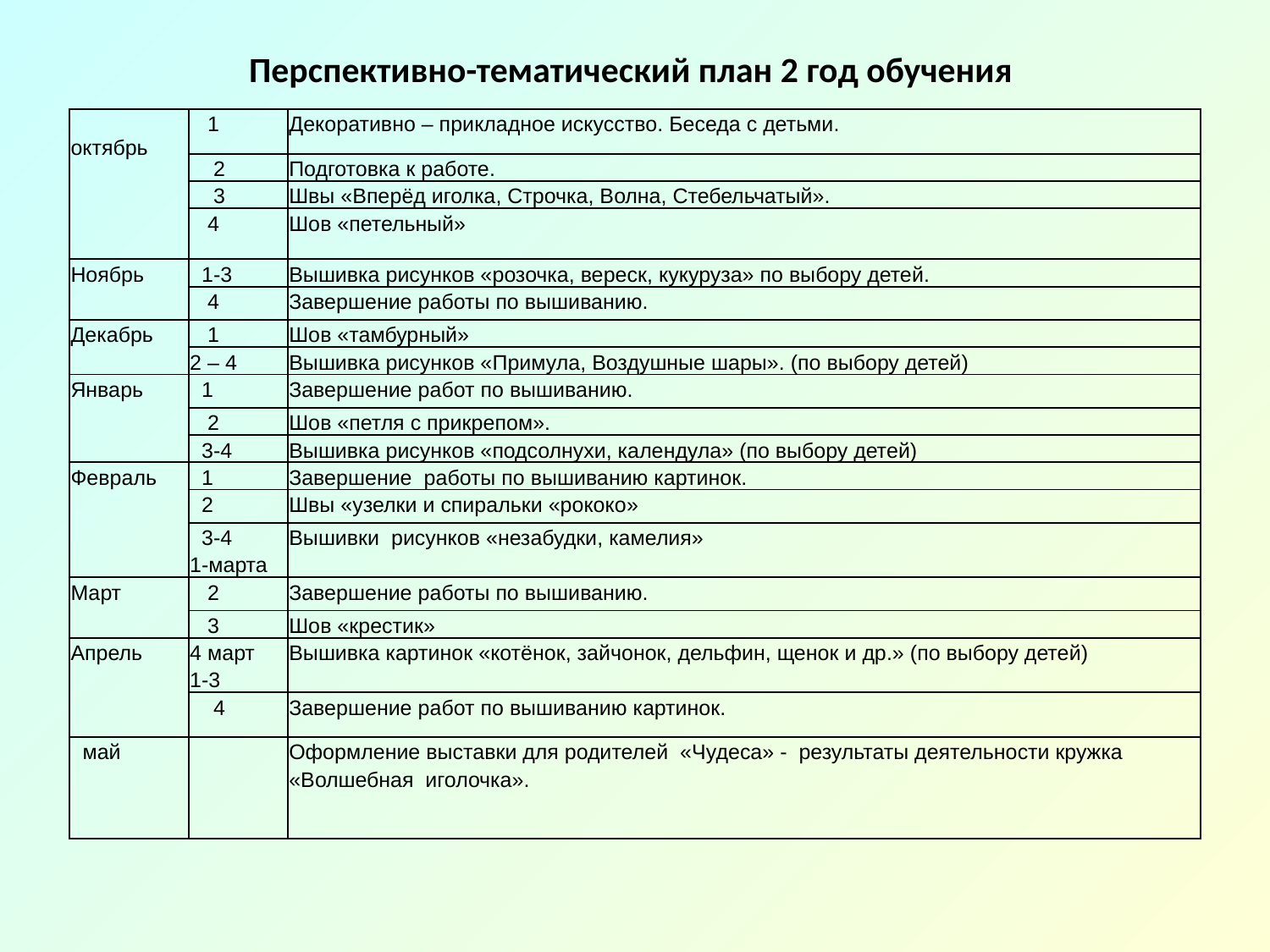

# Перспективно-тематический план 2 год обучения
| октябрь | 1 | Декоративно – прикладное искусство. Беседа с детьми. |
| --- | --- | --- |
|  | 2 | Подготовка к работе. |
|  | 3 | Швы «Вперёд иголка, Строчка, Волна, Стебельчатый». |
|  | 4 | Шов «петельный» |
| Ноябрь | 1-3 | Вышивка рисунков «розочка, вереск, кукуруза» по выбору детей. |
|  | 4 | Завершение работы по вышиванию. |
| Декабрь | 1 | Шов «тамбурный» |
|  | 2 – 4 | Вышивка рисунков «Примула, Воздушные шары». (по выбору детей) |
| Январь | 1 | Завершение работ по вышиванию. |
|  | 2 | Шов «петля с прикрепом». |
|  | 3-4 | Вышивка рисунков «подсолнухи, календула» (по выбору детей) |
| Февраль | 1 | Завершение работы по вышиванию картинок. |
|  | 2 | Швы «узелки и спиральки «рококо» |
|  | 3-4 1-марта | Вышивки рисунков «незабудки, камелия» |
| Март | 2 | Завершение работы по вышиванию. |
|  | 3 | Шов «крестик» |
| Апрель | 4 март 1-3 | Вышивка картинок «котёнок, зайчонок, дельфин, щенок и др.» (по выбору детей) |
|  | 4 | Завершение работ по вышиванию картинок. |
| май |  | Оформление выставки для родителей «Чудеса» - результаты деятельности кружка «Волшебная иголочка». |